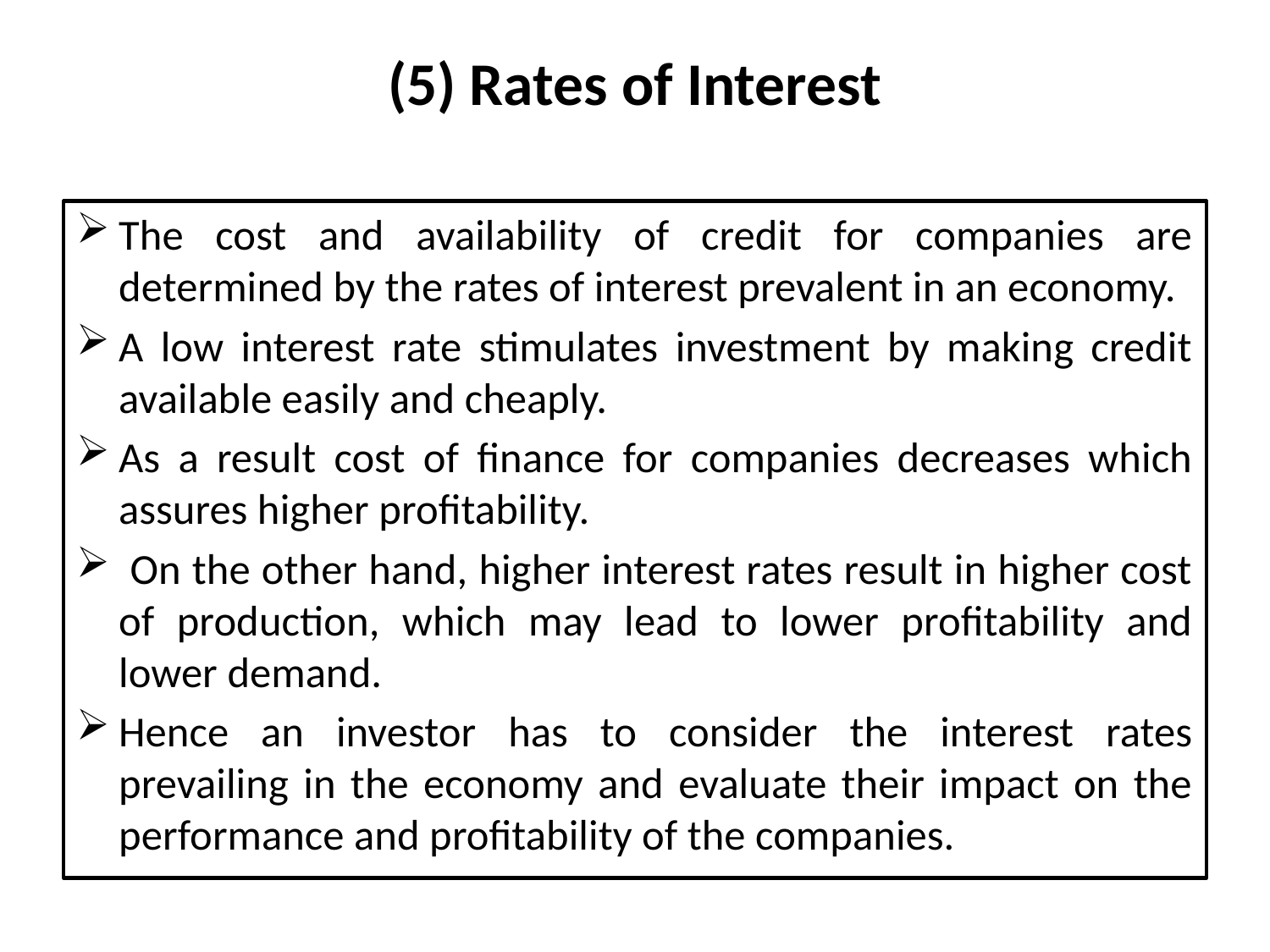

# (5) Rates of Interest
The cost and availability of credit for companies are determined by the rates of interest prevalent in an economy.
A low interest rate stimulates investment by making credit available easily and cheaply.
As a result cost of finance for companies decreases which assures higher profitability.
 On the other hand, higher interest rates result in higher cost of production, which may lead to lower profitability and lower demand.
Hence an investor has to consider the interest rates prevailing in the economy and evaluate their impact on the performance and profitability of the companies.